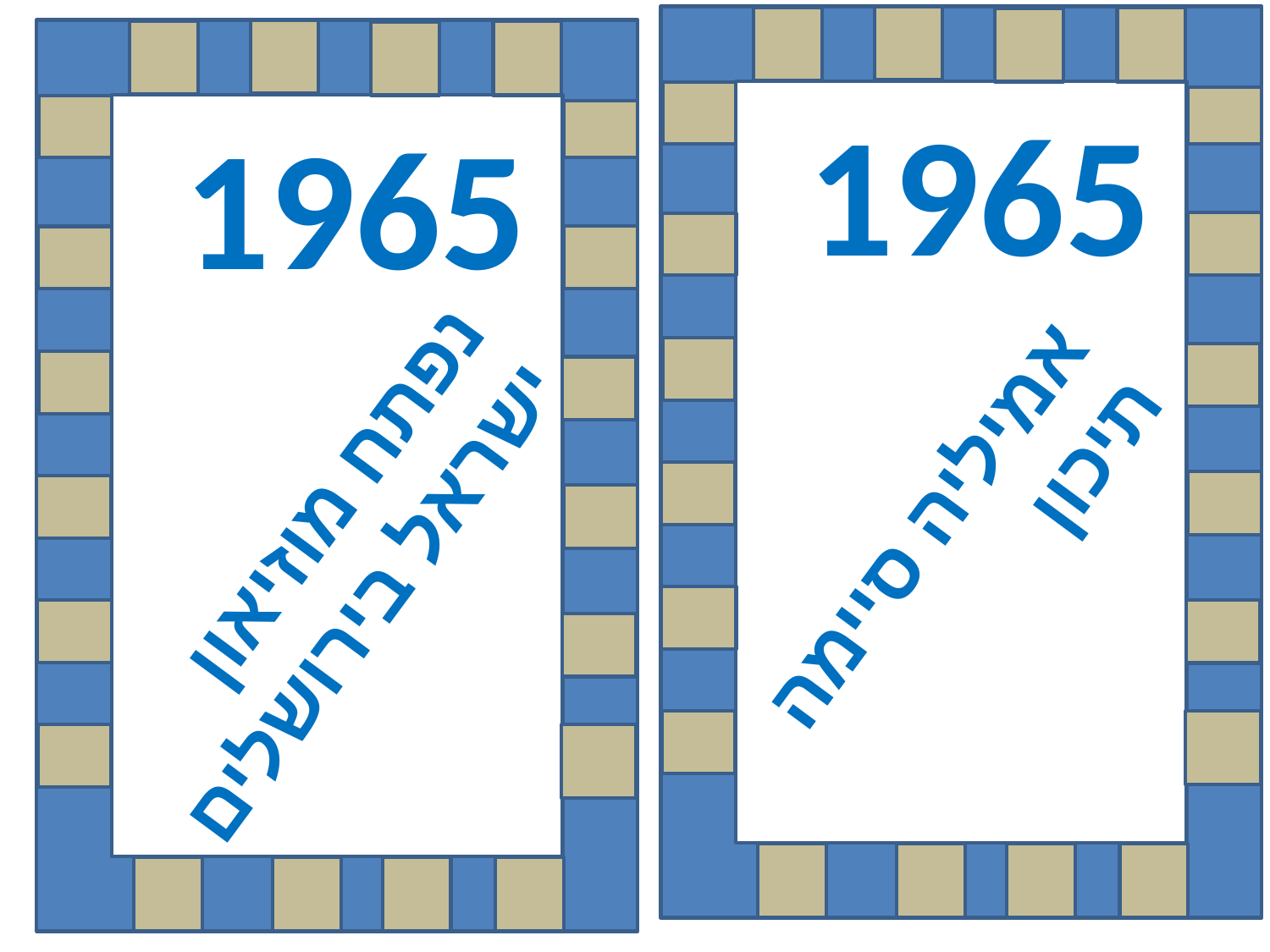

1965

אמיליה סיימה
תיכון

1965

נפתח מוזיאון
ישראל בירושלים